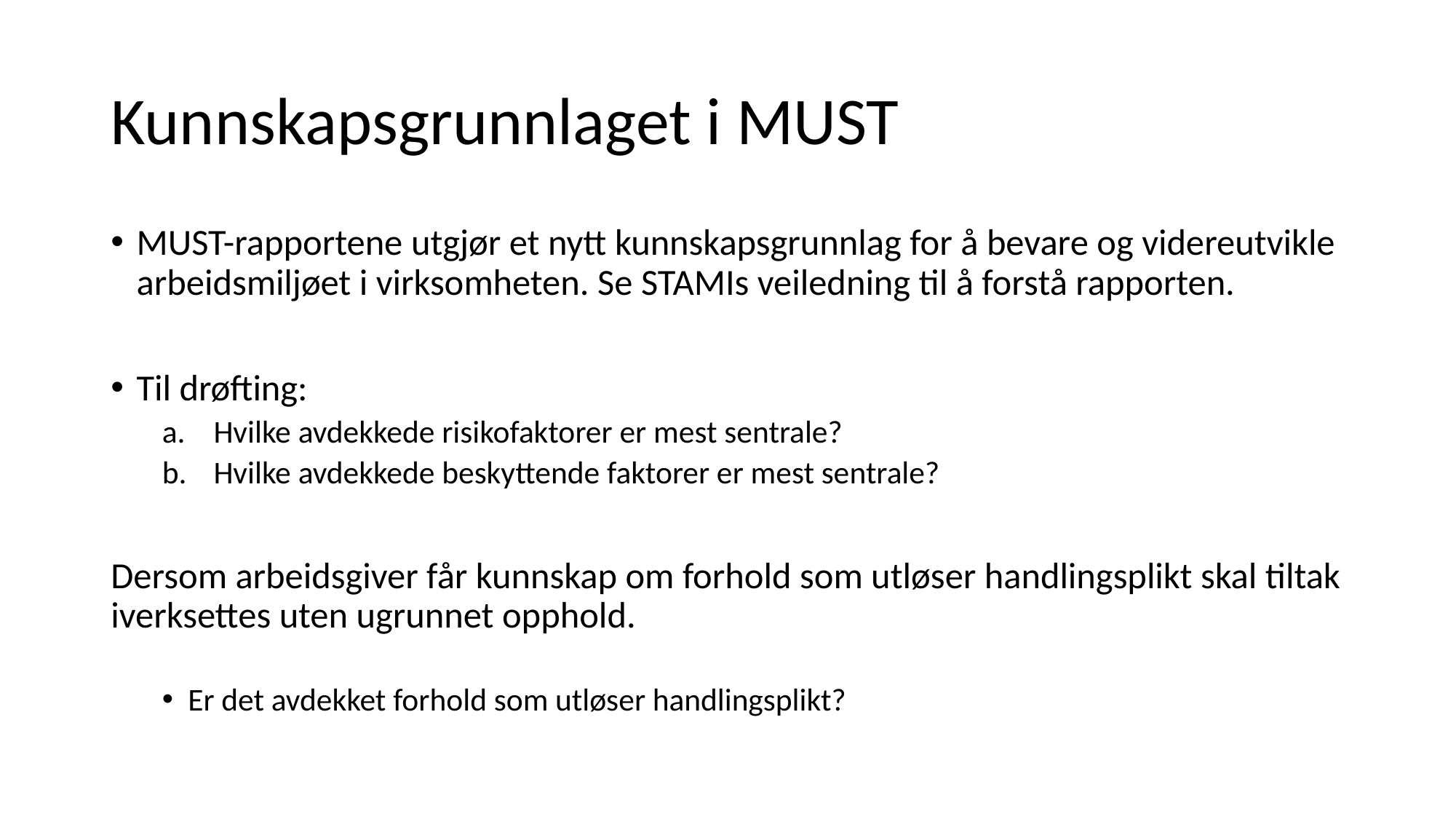

# Kunnskapsgrunnlaget i MUST
MUST-rapportene utgjør et nytt kunnskapsgrunnlag for å bevare og videreutvikle arbeidsmiljøet i virksomheten. Se STAMIs veiledning til å forstå rapporten.

Til drøfting:
Hvilke avdekkede risikofaktorer er mest sentrale?
Hvilke avdekkede beskyttende faktorer er mest sentrale?

Dersom arbeidsgiver får kunnskap om forhold som utløser handlingsplikt skal tiltak iverksettes uten ugrunnet opphold.

Er det avdekket forhold som utløser handlingsplikt?